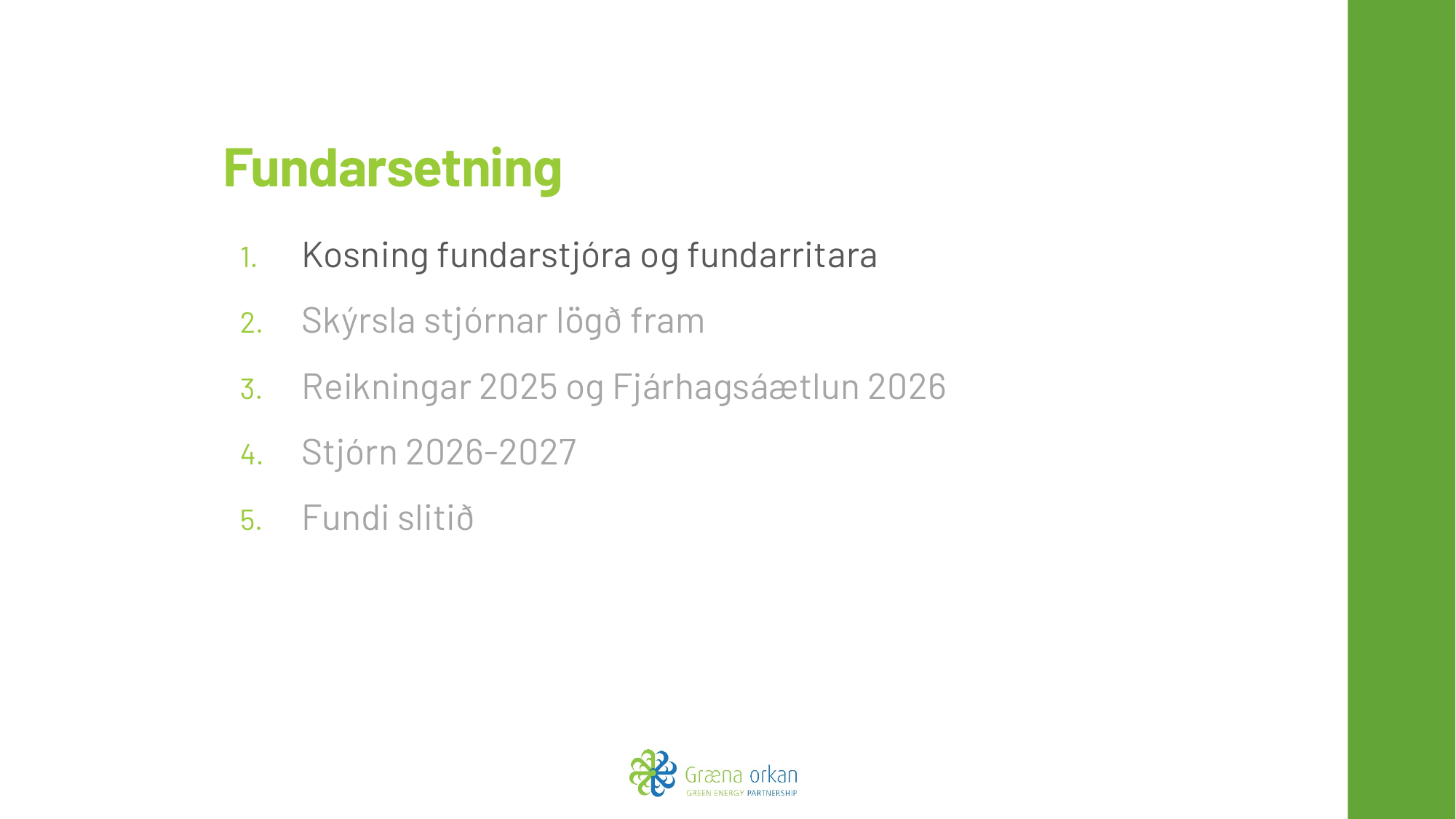

# Fundarsetning
Kosning fundarstjóra og fundarritara
Skýrsla stjórnar lögð fram
Reikningar 2025 og Fjárhagsáætlun 2026
Stjórn 2026-2027
Fundi slitið